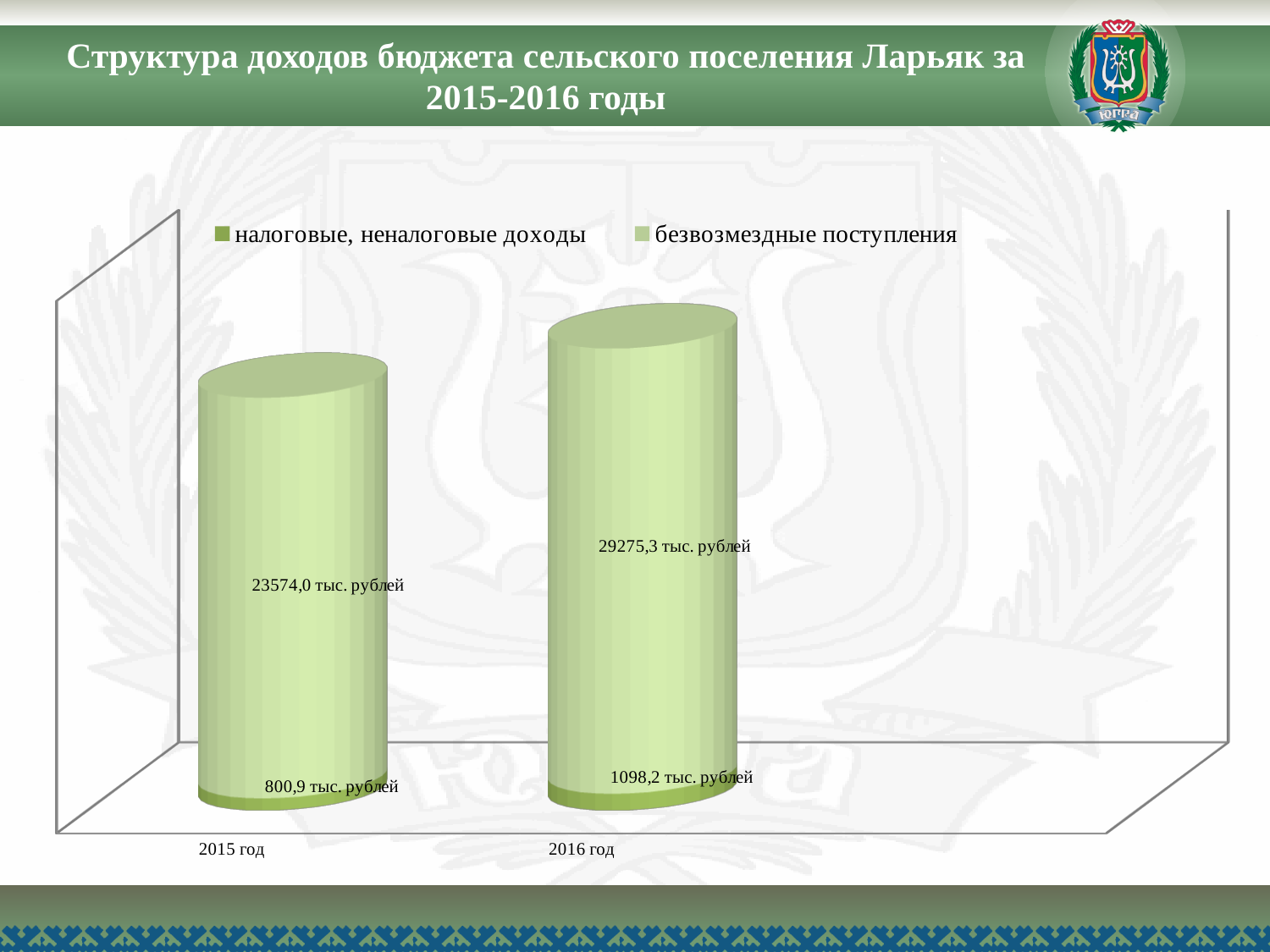

Структура доходов бюджета сельского поселения Ларьяк за 2015-2016 годы

[unsupported chart]